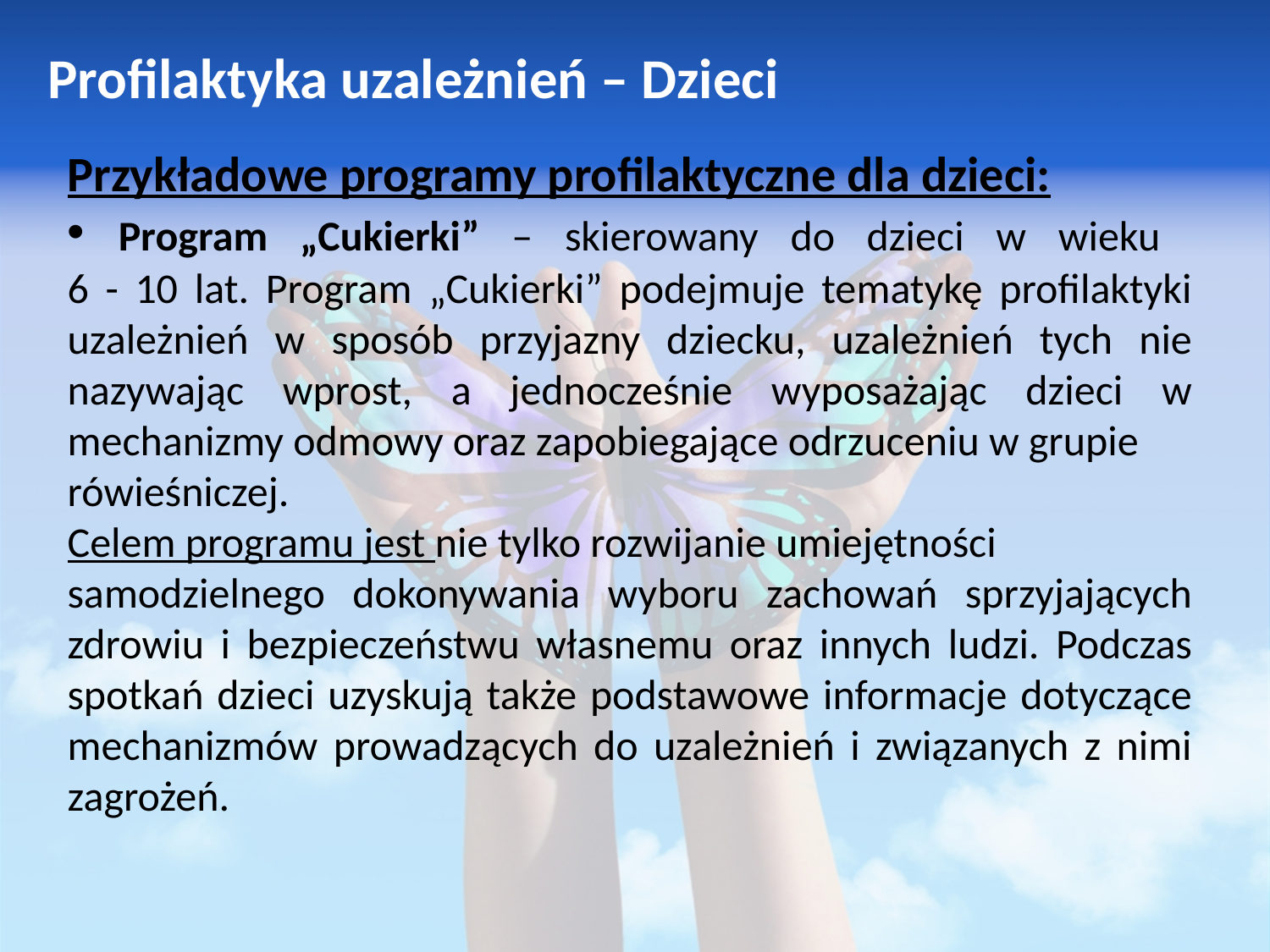

Profilaktyka uzależnień – Dzieci
Przykładowe programy profilaktyczne dla dzieci:
 Program „Cukierki” – skierowany do dzieci w wieku
6 - 10 lat. Program „Cukierki” podejmuje tematykę profilaktyki uzależnień w sposób przyjazny dziecku, uzależnień tych nie nazywając wprost, a jednocześnie wyposażając dzieci w mechanizmy odmowy oraz zapobiegające odrzuceniu w grupie
rówieśniczej.
Celem programu jest nie tylko rozwijanie umiejętności
samodzielnego dokonywania wyboru zachowań sprzyjających zdrowiu i bezpieczeństwu własnemu oraz innych ludzi. Podczas spotkań dzieci uzyskują także podstawowe informacje dotyczące mechanizmów prowadzących do uzależnień i związanych z nimi zagrożeń.